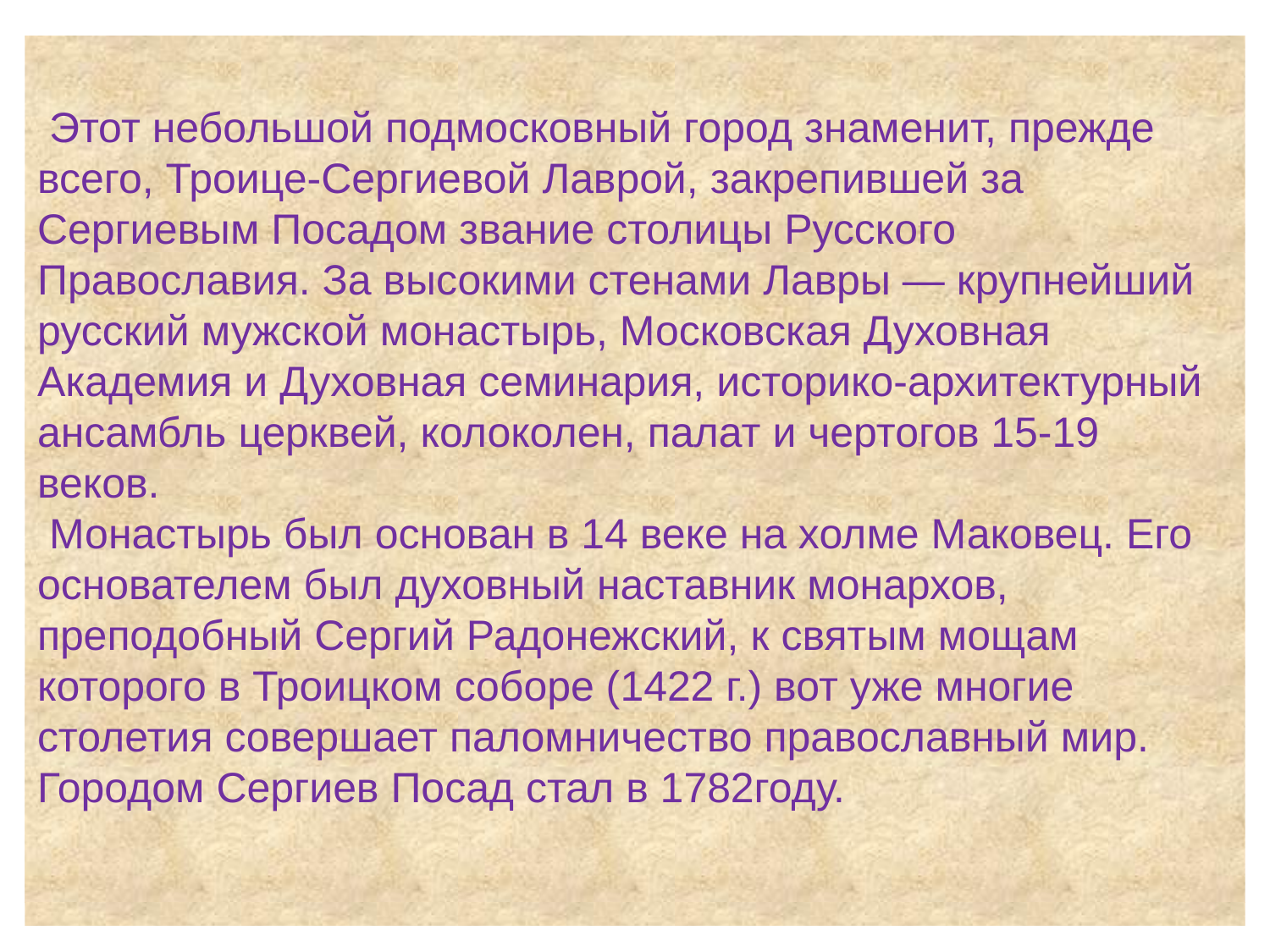

Этот небольшой подмосковный город знаменит, прежде всего, Троице-Сергиевой Лаврой, закрепившей за Сергиевым Посадом звание столицы Русского Православия. За высокими стенами Лавры — крупнейший русский мужской монастырь, Московская Духовная Академия и Духовная семинария, историко-архитектурный ансамбль церквей, колоколен, палат и чертогов 15-19 веков.
 Монастырь был основан в 14 веке на холме Маковец. Его основателем был духовный наставник монархов, преподобный Сергий Радонежский, к святым мощам которого в Троицком соборе (1422 г.) вот уже многие столетия совершает паломничество православный мир. Городом Сергиев Посад стал в 1782году.